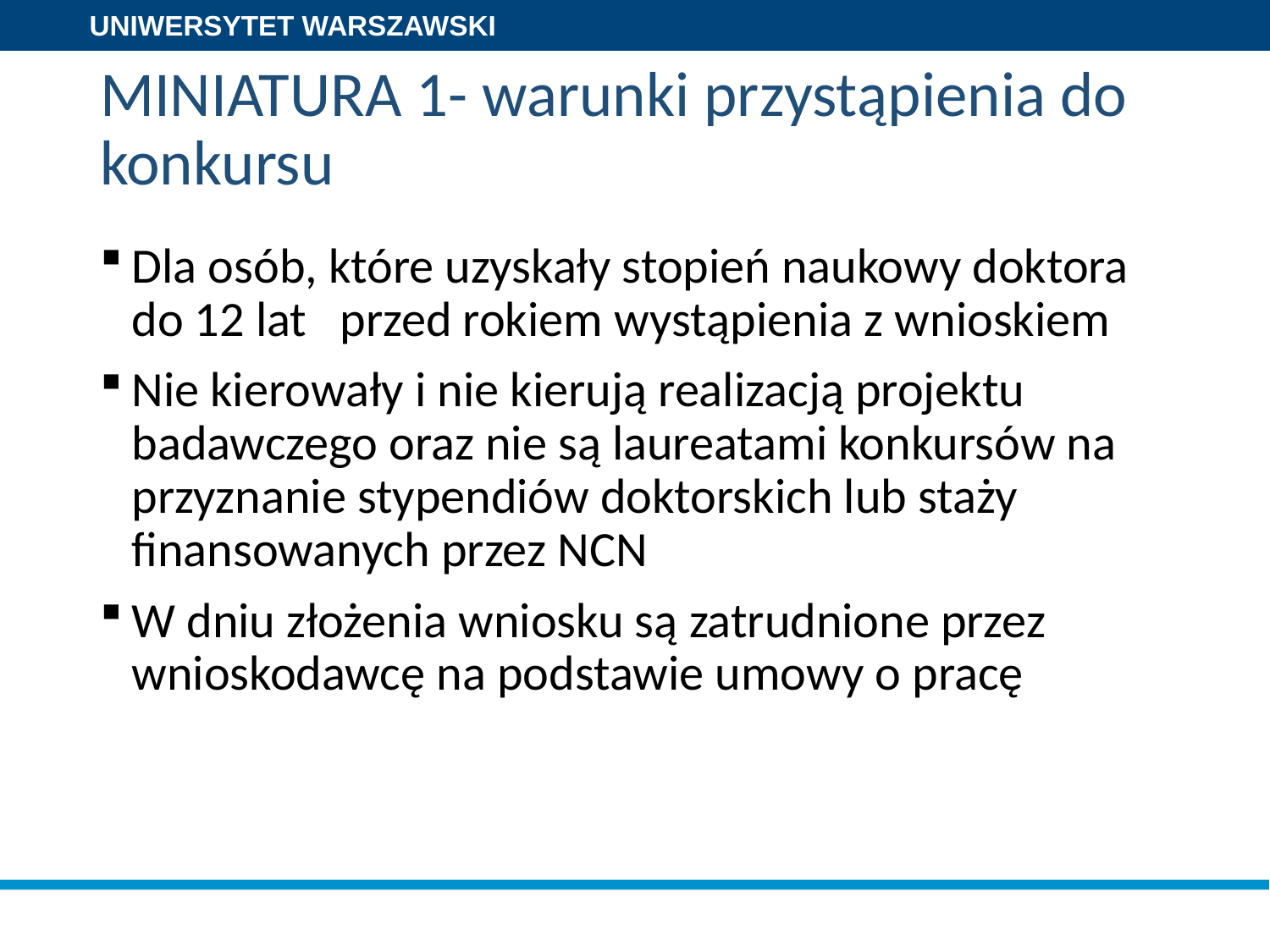

# MINIATURA 1- warunki przystąpienia do konkursu
Dla osób, które uzyskały stopień naukowy doktora do 12 lat   przed rokiem wystąpienia z wnioskiem
Nie kierowały i nie kierują realizacją projektu badawczego oraz nie są laureatami konkursów na przyznanie stypendiów doktorskich lub staży finansowanych przez NCN
W dniu złożenia wniosku są zatrudnione przez wnioskodawcę na podstawie umowy o pracę